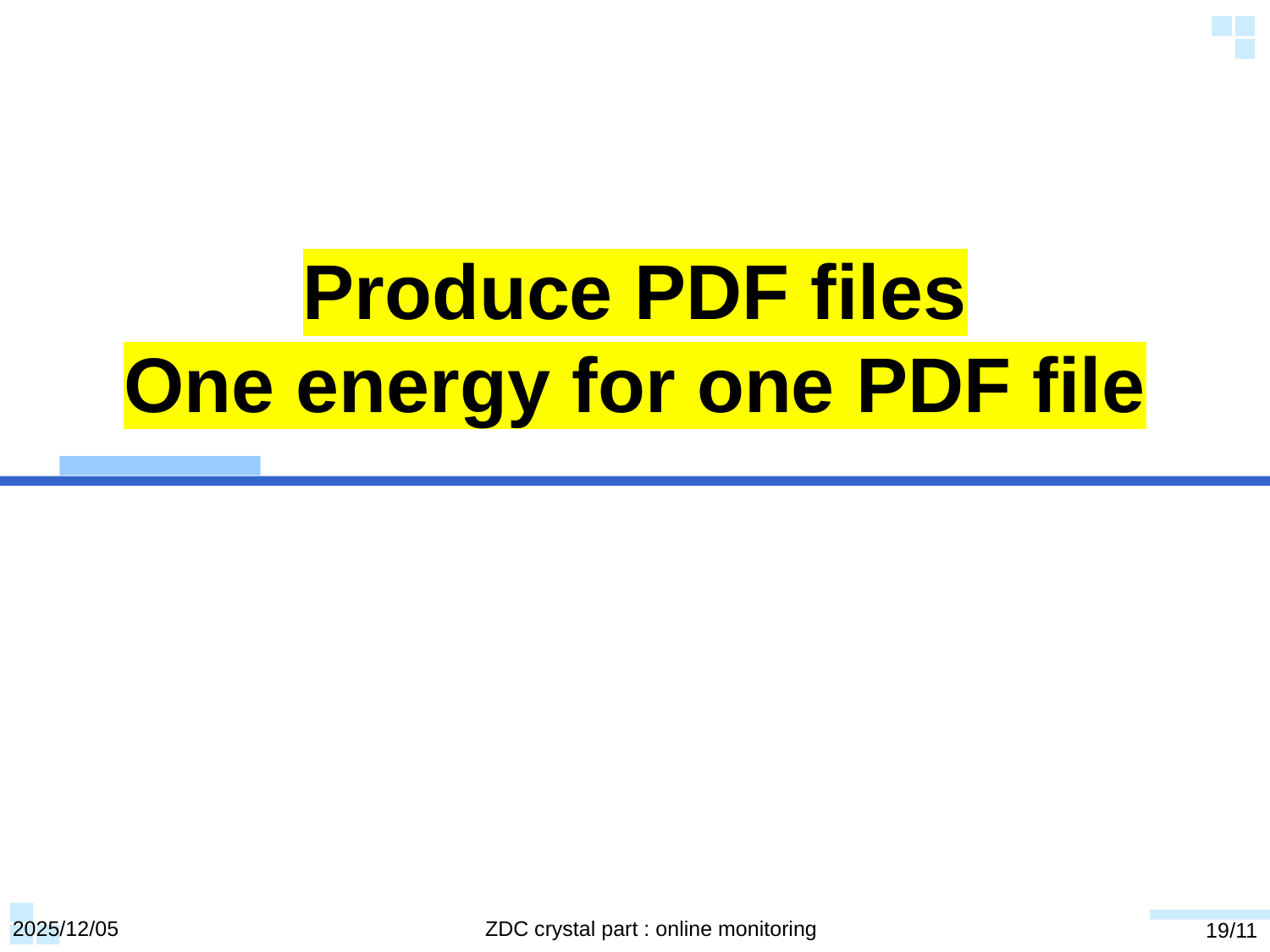

# Produce PDF files One energy for one PDF file

2025/12/05
ZDC crystal part : online monitoring
19/11